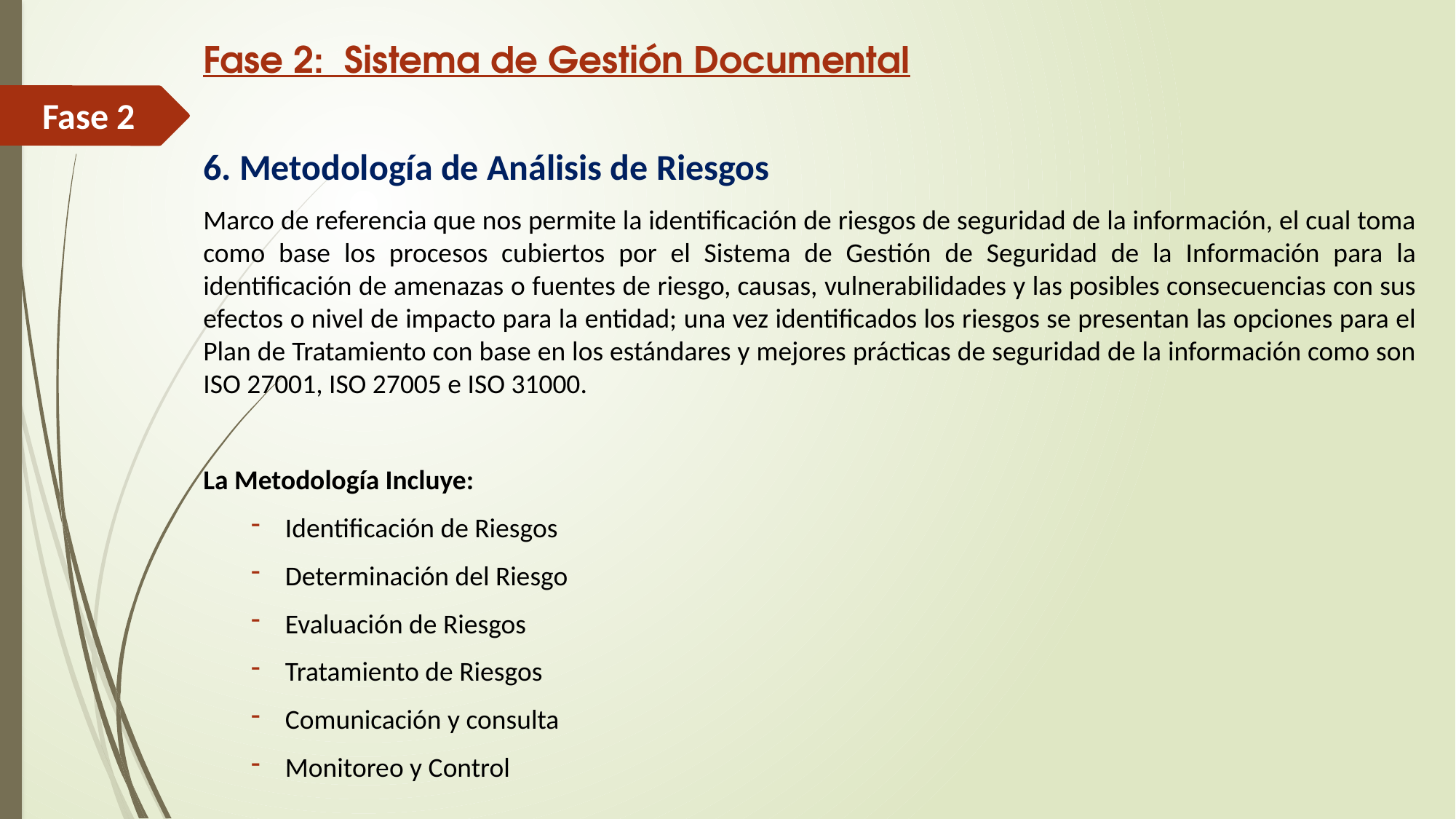

Fase 2:  Sistema de Gestión Documental

6. Metodología de Análisis de Riesgos
Marco de referencia que nos permite la identificación de riesgos de seguridad de la información, el cual toma como base los procesos cubiertos por el Sistema de Gestión de Seguridad de la Información para la identificación de amenazas o fuentes de riesgo, causas, vulnerabilidades y las posibles consecuencias con sus efectos o nivel de impacto para la entidad; una vez identificados los riesgos se presentan las opciones para el Plan de Tratamiento con base en los estándares y mejores prácticas de seguridad de la información como son ISO 27001, ISO 27005 e ISO 31000.

La Metodología Incluye:
Identificación de Riesgos
Determinación del Riesgo
Evaluación de Riesgos
Tratamiento de Riesgos
Comunicación y consulta
Monitoreo y Control

# Fase 2